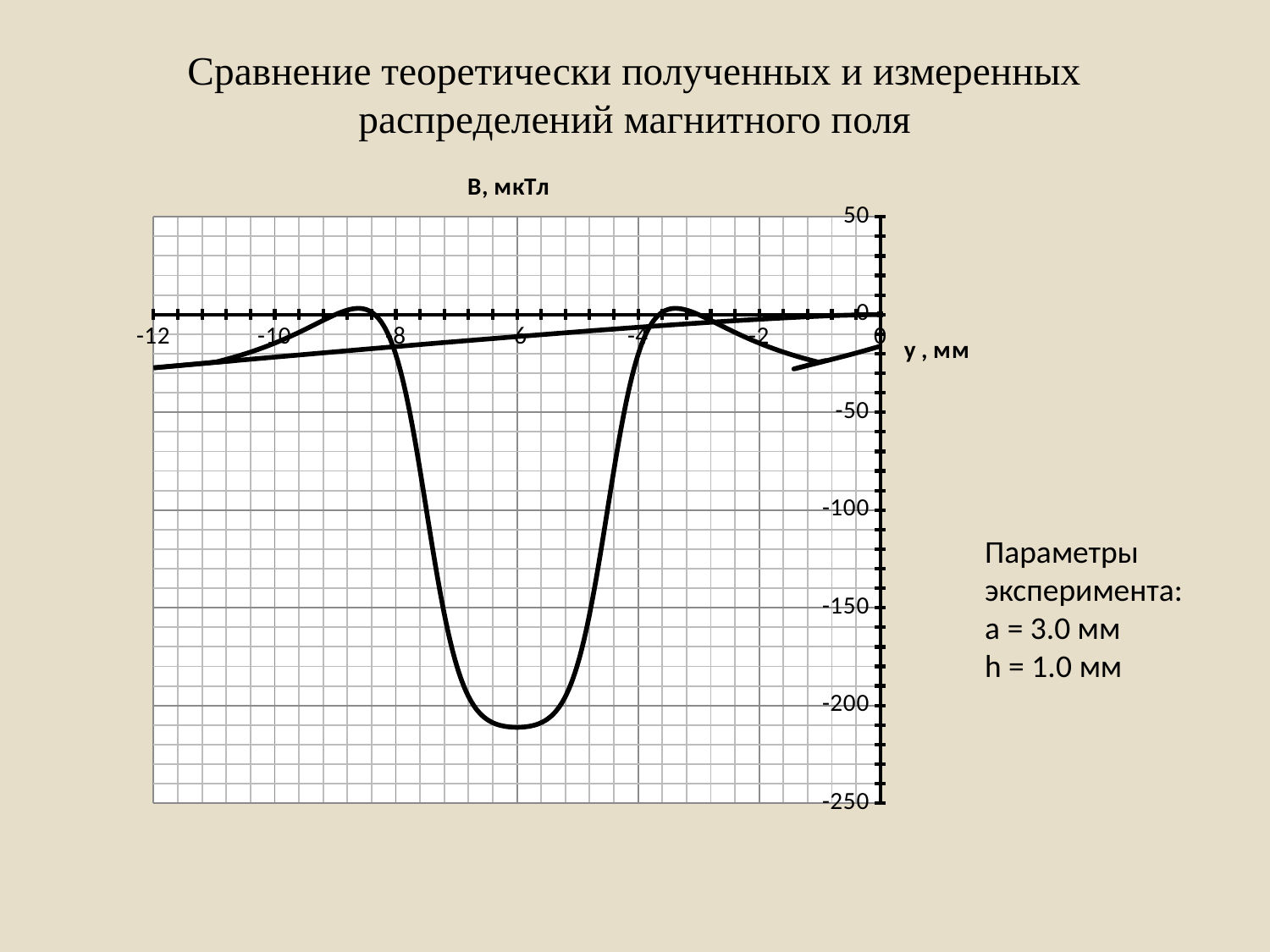

# Сравнение теоретически полученных и измеренных распределений магнитного поля

### Chart

| Category |  |  |
|---|---|---|
Параметры
эксперимента:
а = 3.0 мм
h = 1.0 мм